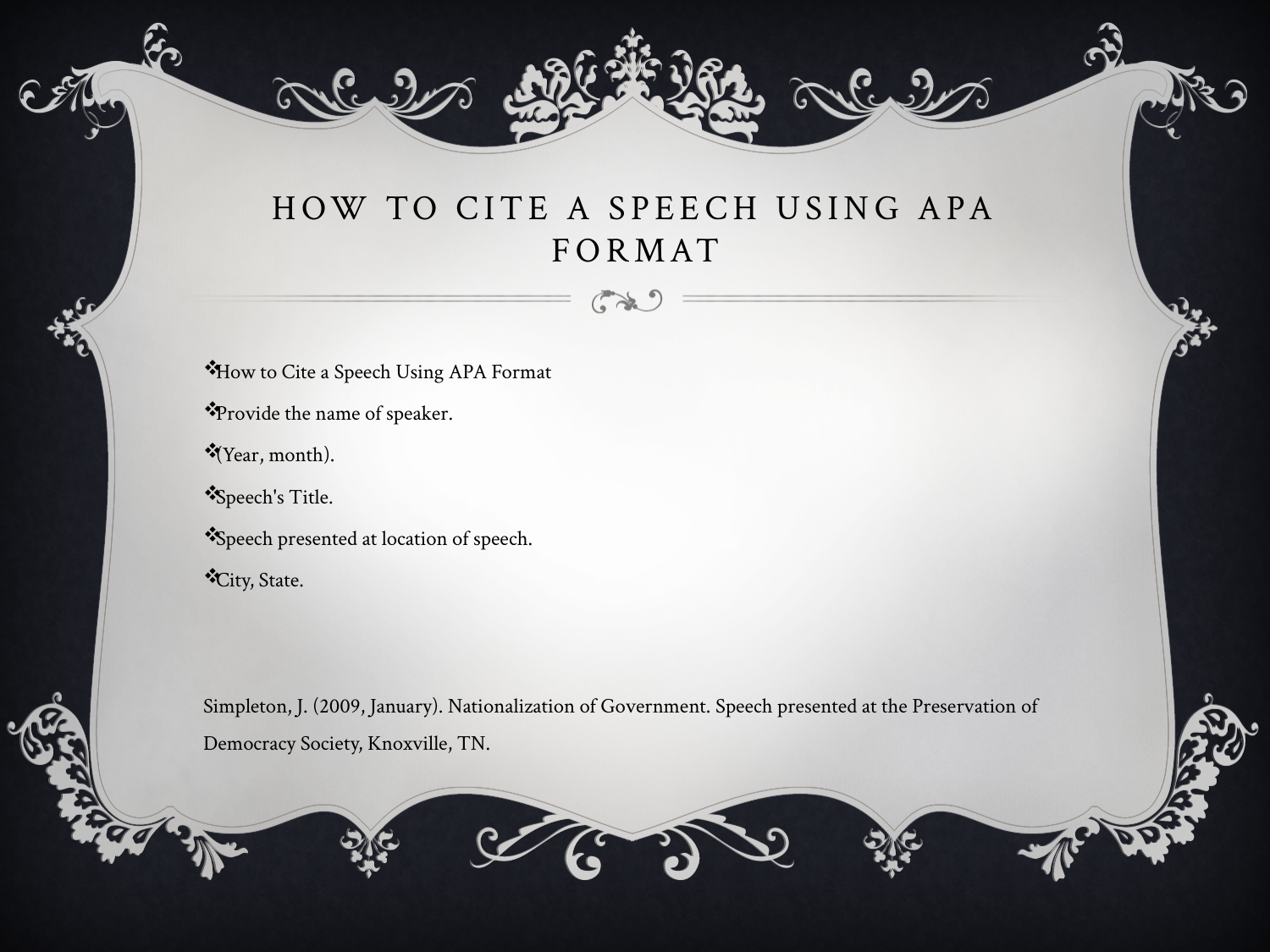

# How to cite a speech using APA format
How to Cite a Speech Using APA Format
Provide the name of speaker.
(Year, month).
Speech's Title.
Speech presented at location of speech.
City, State.

Simpleton, J. (2009, January). Nationalization of Government. Speech presented at the Preservation of Democracy Society, Knoxville, TN.